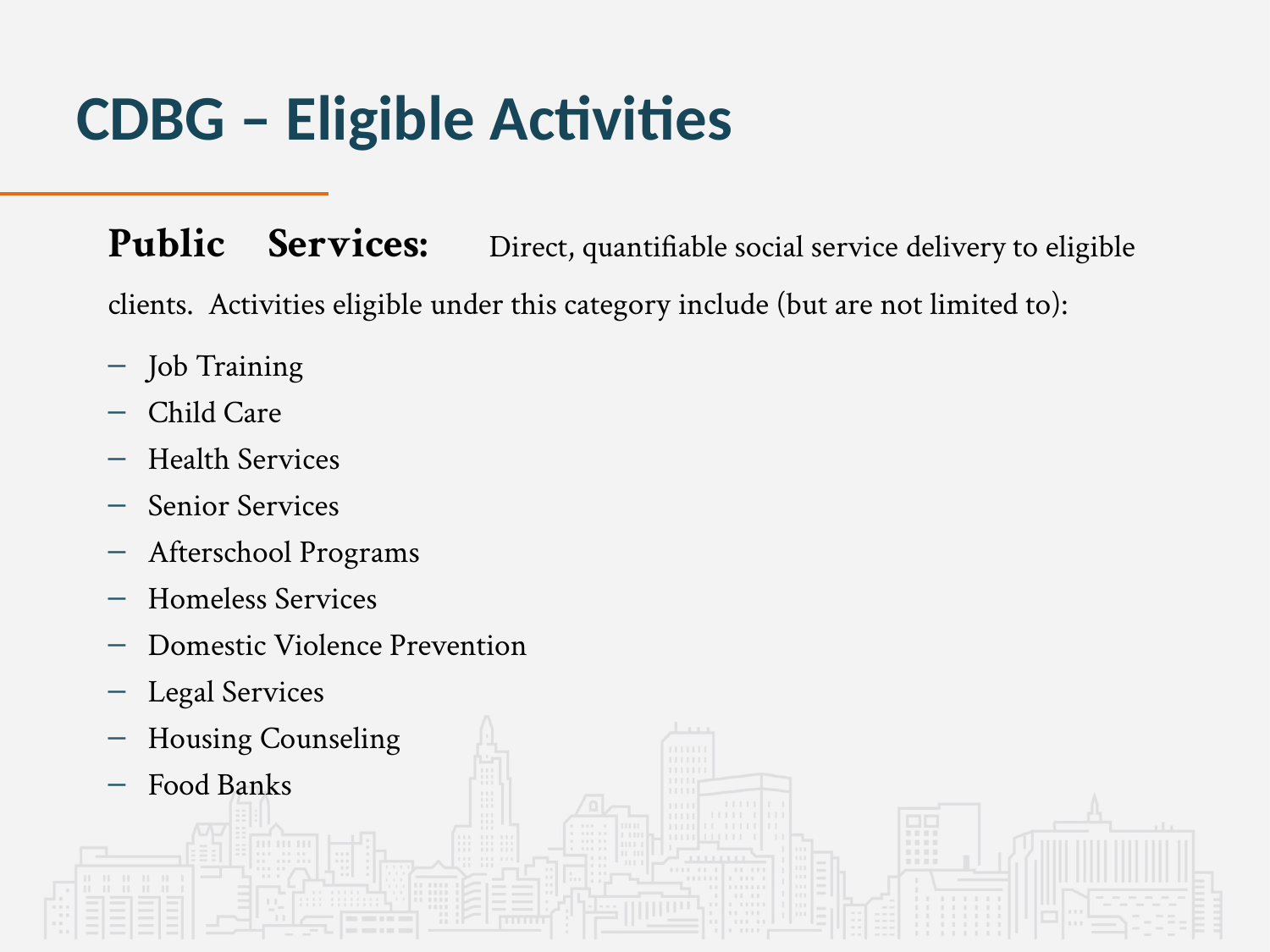

# CDBG – Eligible Activities
Public  Services:	Direct, quantifiable social service delivery to eligible clients.  Activities eligible under this category include (but are not limited to):
Job Training
Child Care
Health Services
Senior Services
Afterschool Programs
Homeless Services
Domestic Violence Prevention
Legal Services
Housing Counseling
Food Banks